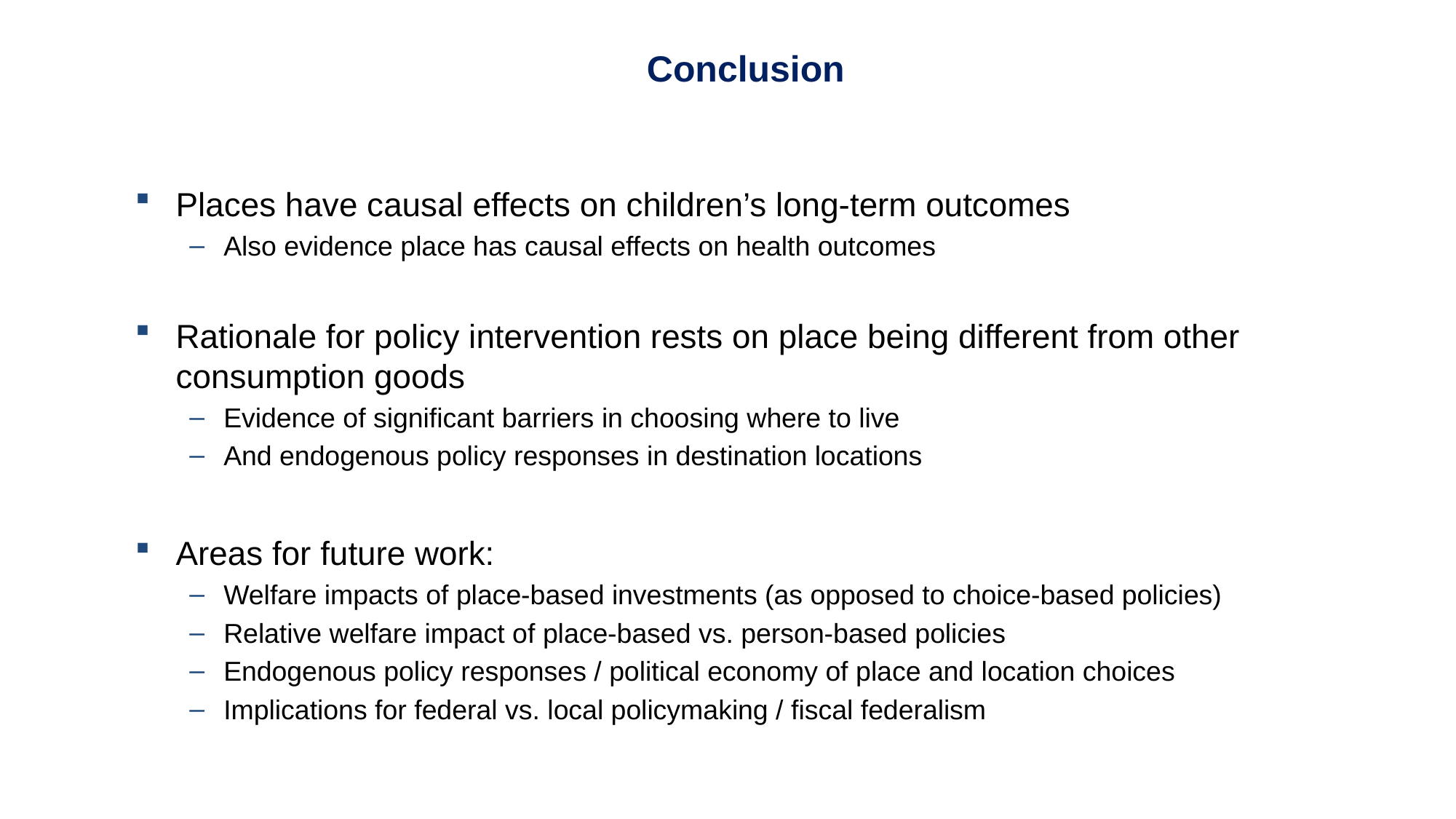

Conclusion

Places have causal effects on children’s long-term outcomes
Also evidence place has causal effects on health outcomes

Rationale for policy intervention rests on place being different from other consumption goods
Evidence of significant barriers in choosing where to live
And endogenous policy responses in destination locations

Areas for future work:
Welfare impacts of place-based investments (as opposed to choice-based policies)
Relative welfare impact of place-based vs. person-based policies
Endogenous policy responses / political economy of place and location choices
Implications for federal vs. local policymaking / fiscal federalism